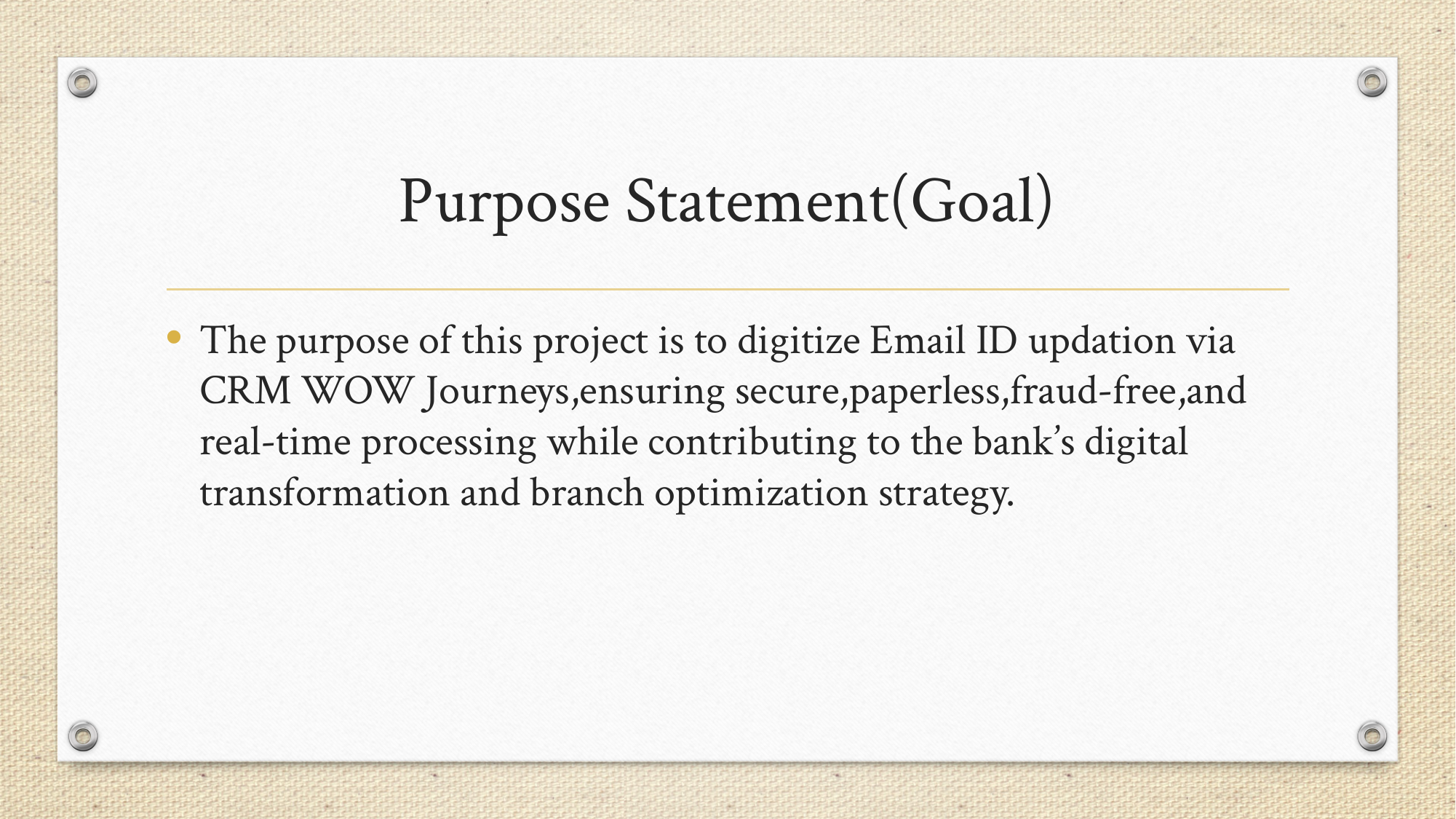

# Purpose Statement(Goal)
The purpose of this project is to digitize Email ID updation via CRM WOW Journeys,ensuring secure,paperless,fraud-free,and real-time processing while contributing to the bank’s digital transformation and branch optimization strategy.